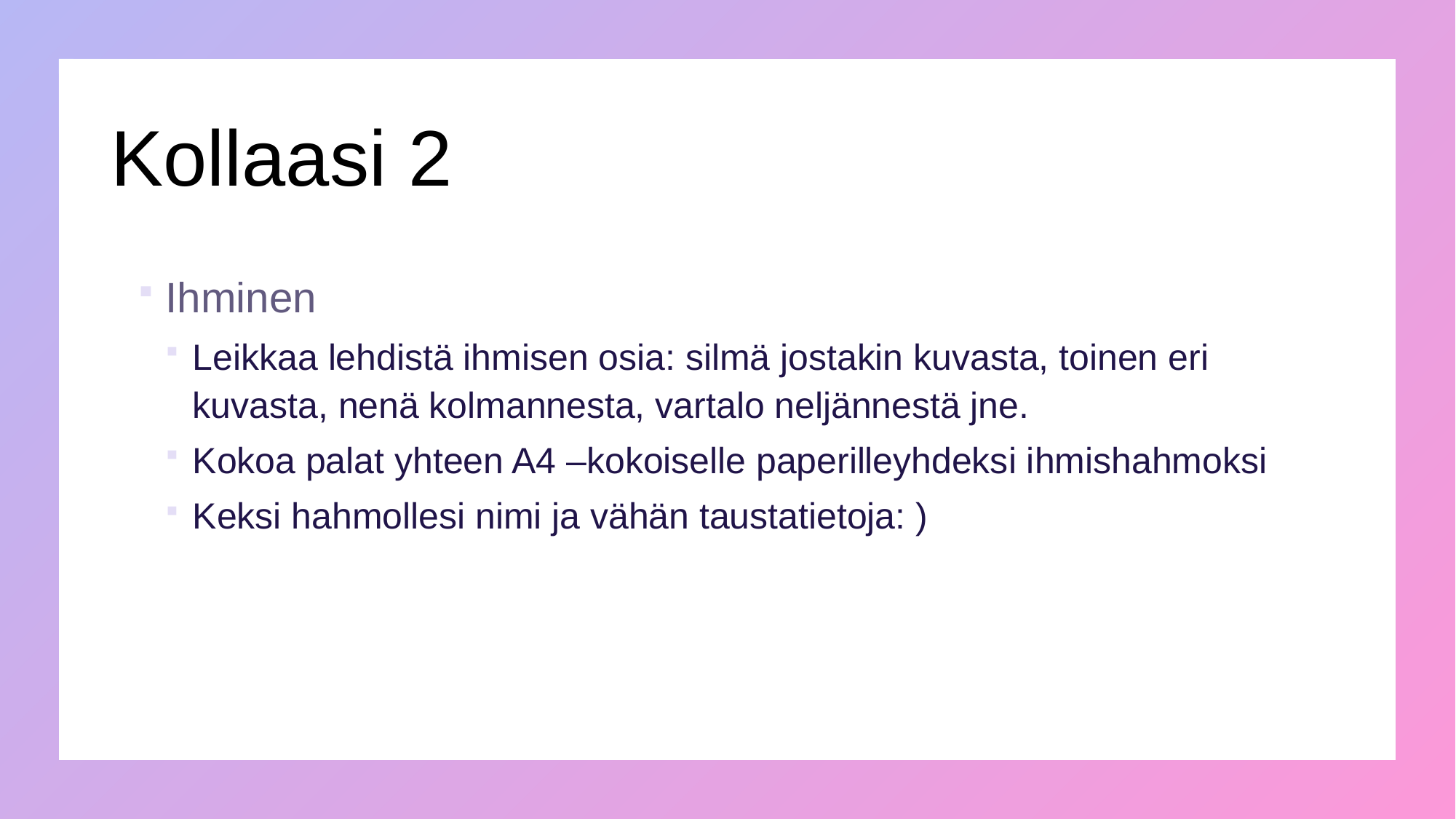

# Kollaasi 2
Ihminen
Leikkaa lehdistä ihmisen osia: silmä jostakin kuvasta, toinen eri kuvasta, nenä kolmannesta, vartalo neljännestä jne.
Kokoa palat yhteen A4 –kokoiselle paperilleyhdeksi ihmishahmoksi
Keksi hahmollesi nimi ja vähän taustatietoja: )